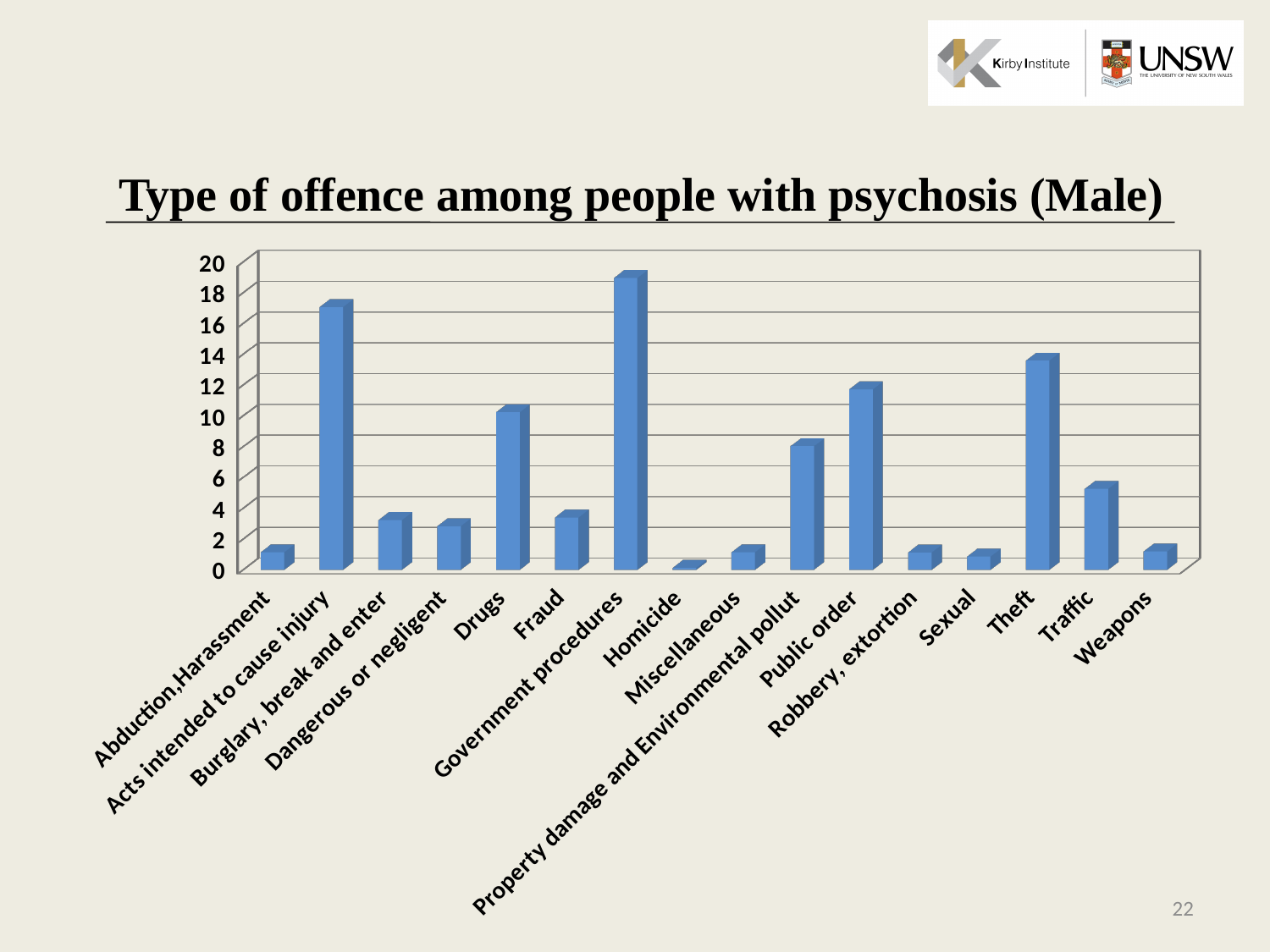

# Type of offence among people with psychosis (Male)

[unsupported chart]

22